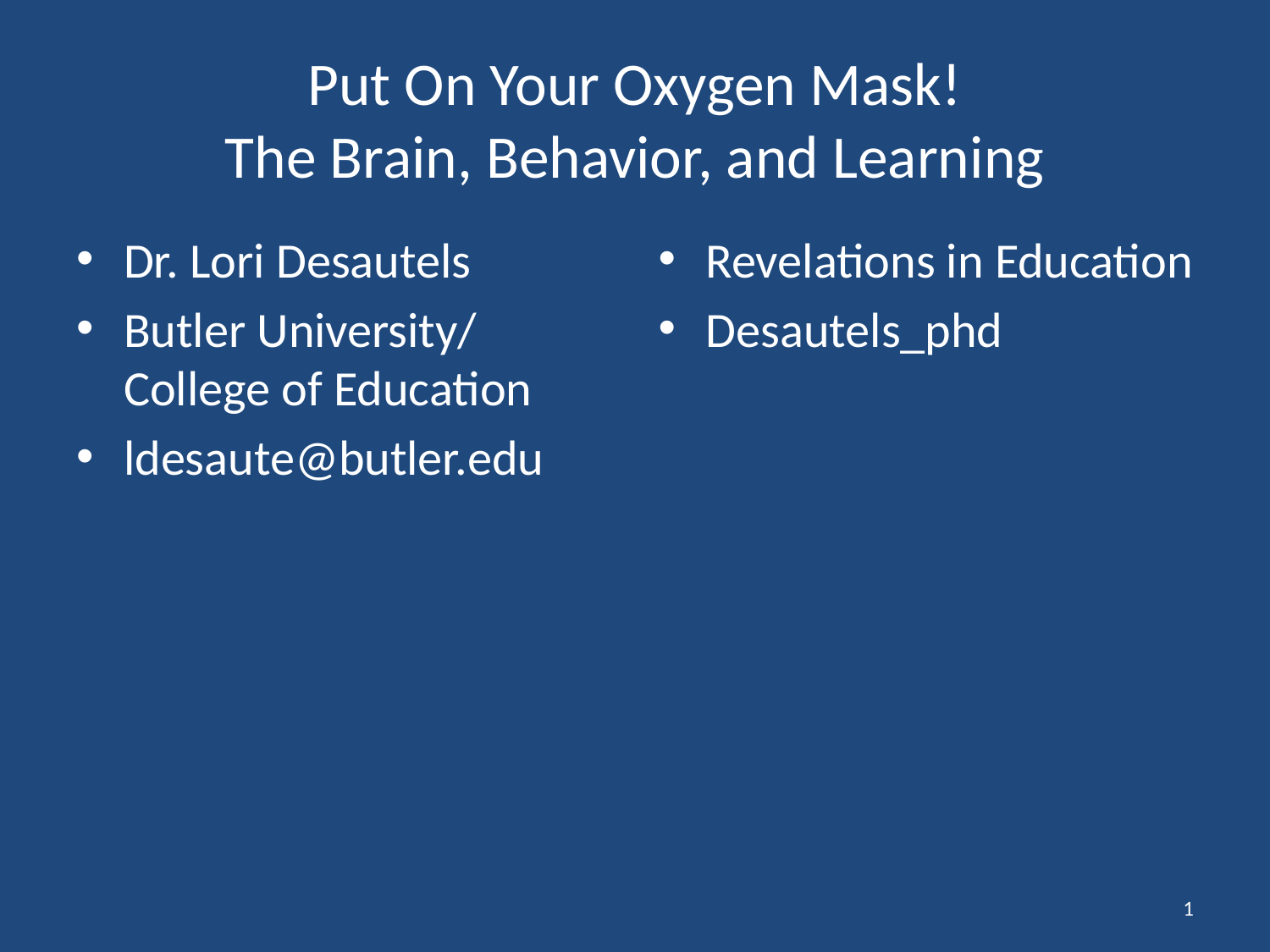

# Put On Your Oxygen Mask! The Brain, Behavior, and Learning
Dr. Lori Desautels
Butler University/ College of Education
ldesaute@butler.edu
Revelations in Education
Desautels_phd

1